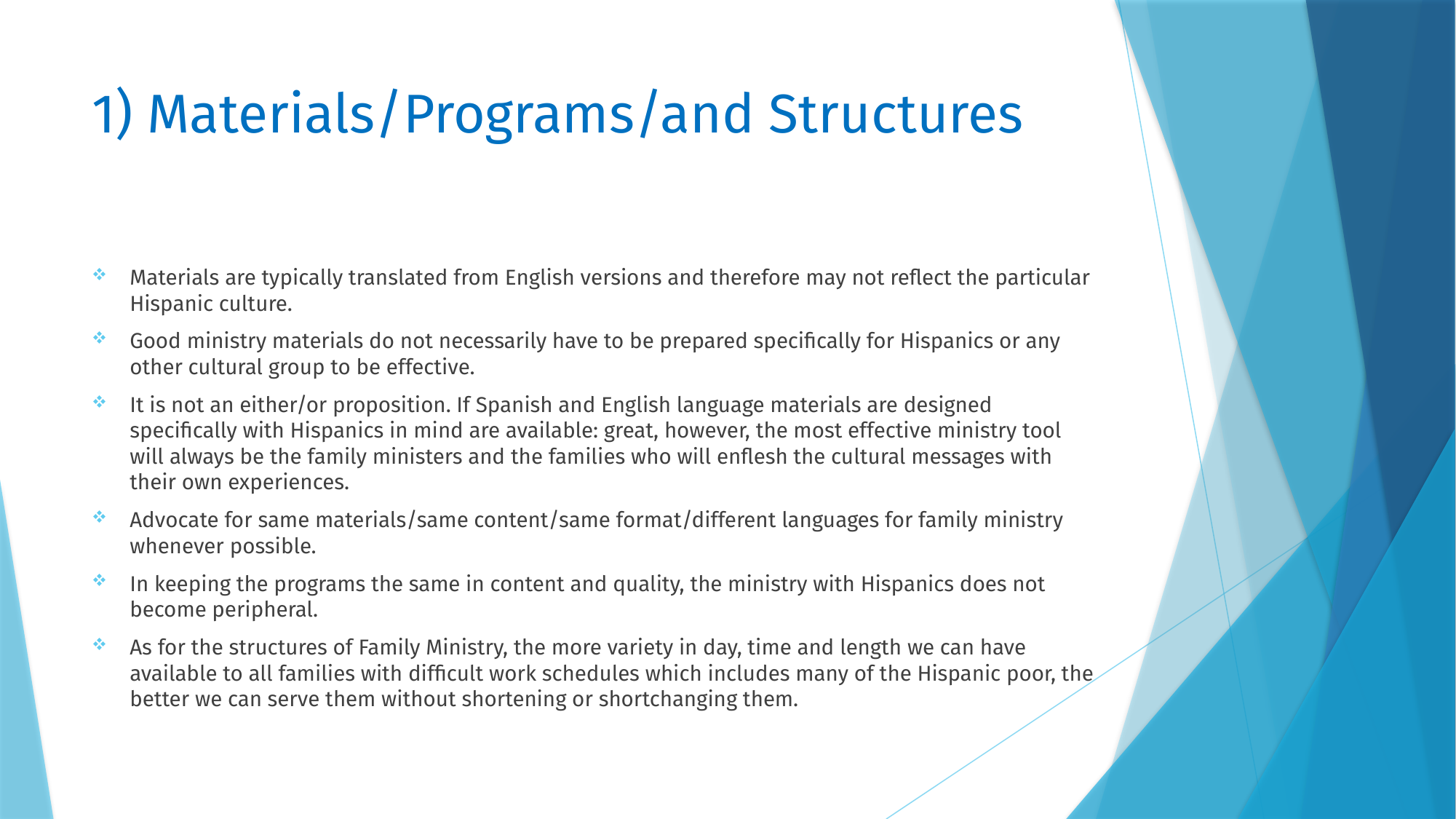

# 1) Materials/Programs/and Structures
Materials are typically translated from English versions and therefore may not reflect the particular Hispanic culture.
Good ministry materials do not necessarily have to be prepared specifically for Hispanics or any other cultural group to be effective.
It is not an either/or proposition. If Spanish and English language materials are designed specifically with Hispanics in mind are available: great, however, the most effective ministry tool will always be the family ministers and the families who will enflesh the cultural messages with their own experiences.
Advocate for same materials/same content/same format/different languages for family ministry whenever possible.
In keeping the programs the same in content and quality, the ministry with Hispanics does not become peripheral.
As for the structures of Family Ministry, the more variety in day, time and length we can have available to all families with difficult work schedules which includes many of the Hispanic poor, the better we can serve them without shortening or shortchanging them.